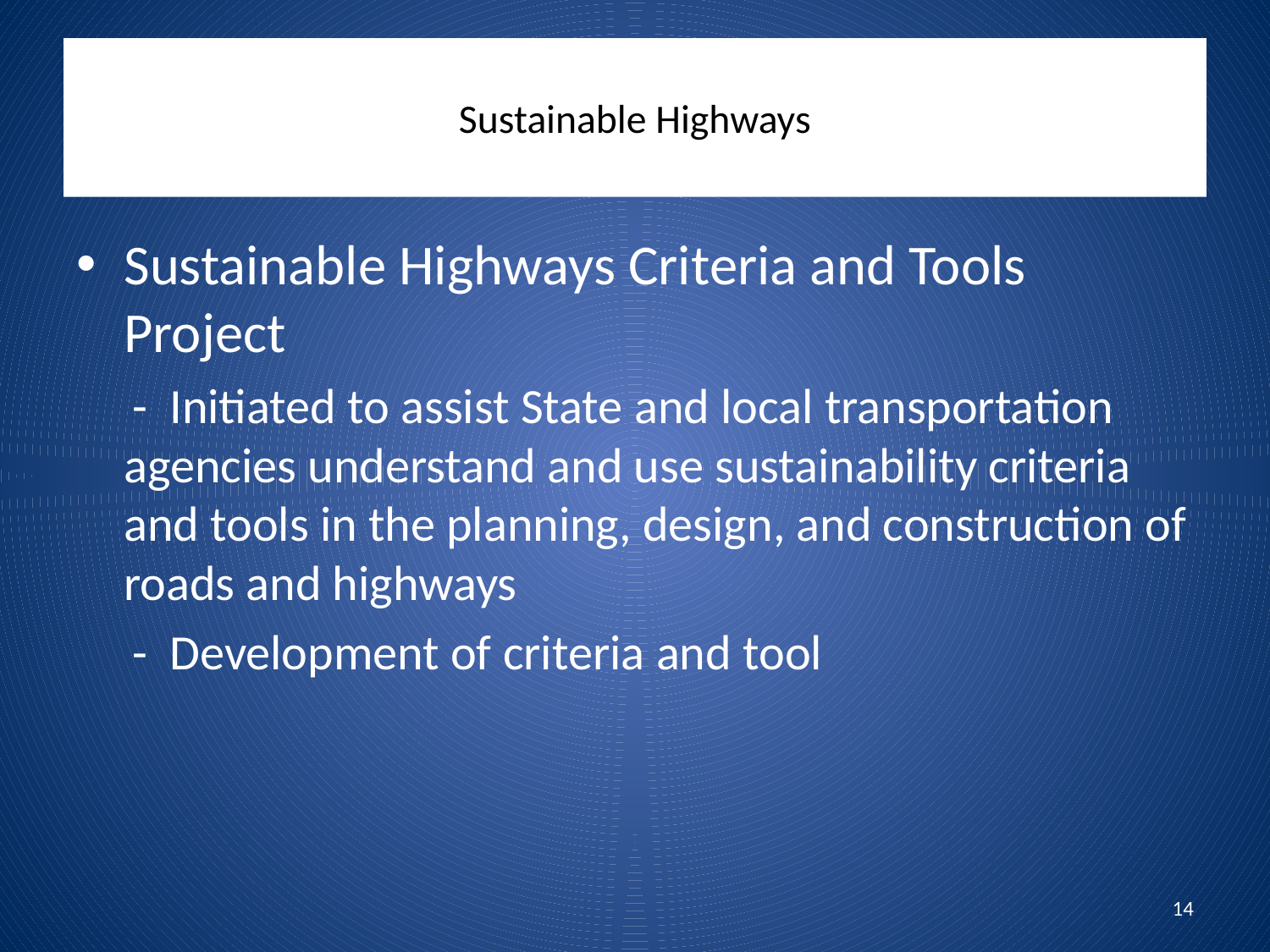

# Sustainable Highways
Sustainable Highways Criteria and Tools Project
     -  Initiated to assist State and local transportation agencies understand and use sustainability criteria and tools in the planning, design, and construction of roads and highways
     -  Development of criteria and tool

14